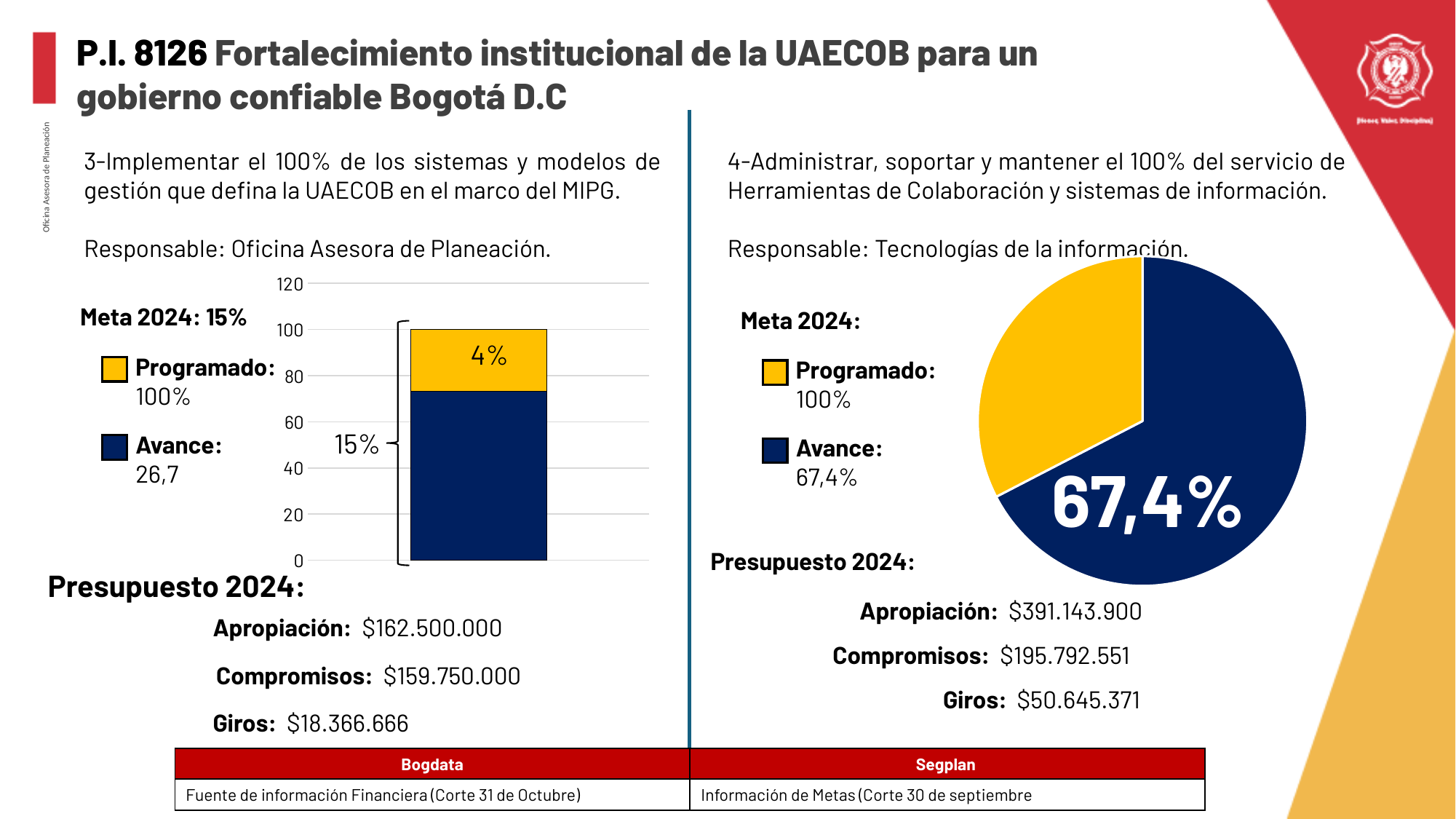

P.I. 8126 Fortalecimiento institucional de la UAECOB para un gobierno confiable Bogotá D.C
3-Implementar el 100% de los sistemas y modelos de gestión que defina la UAECOB en el marco del MIPG.
Responsable: Oficina Asesora de Planeación.
4-Administrar, soportar y mantener el 100% del servicio de Herramientas de Colaboración y sistemas de información.
Responsable: Tecnologías de la información.
Oficina Asesora de Planeación

### Chart

| Category | Porcentaje |
|---|---|
| Avance | 67.4 |
| Programado | 32.6 |

### Chart

| Category | Serie 1 | Serie 2 |
|---|---|---|
| Categoría 1 | 73.3 | 26.7 |
Meta 2024: 15%
Meta 2024:
4%
Programado:
100%
Programado:
100%

15%
Avance:
26,7
Avance:
67,4%

67,4%
Presupuesto 2024:
Presupuesto 2024:
Apropiación:  $391.143.900
Apropiación:  $162.500.000
Compromisos:  $195.792.551
Compromisos:  $159.750.000
Giros:  $50.645.371
Giros:  $18.366.666
| Bogdata | Segplan |
| --- | --- |
| Fuente de información Financiera (Corte 31 de Octubre) | Información de Metas (Corte 30 de septiembre |